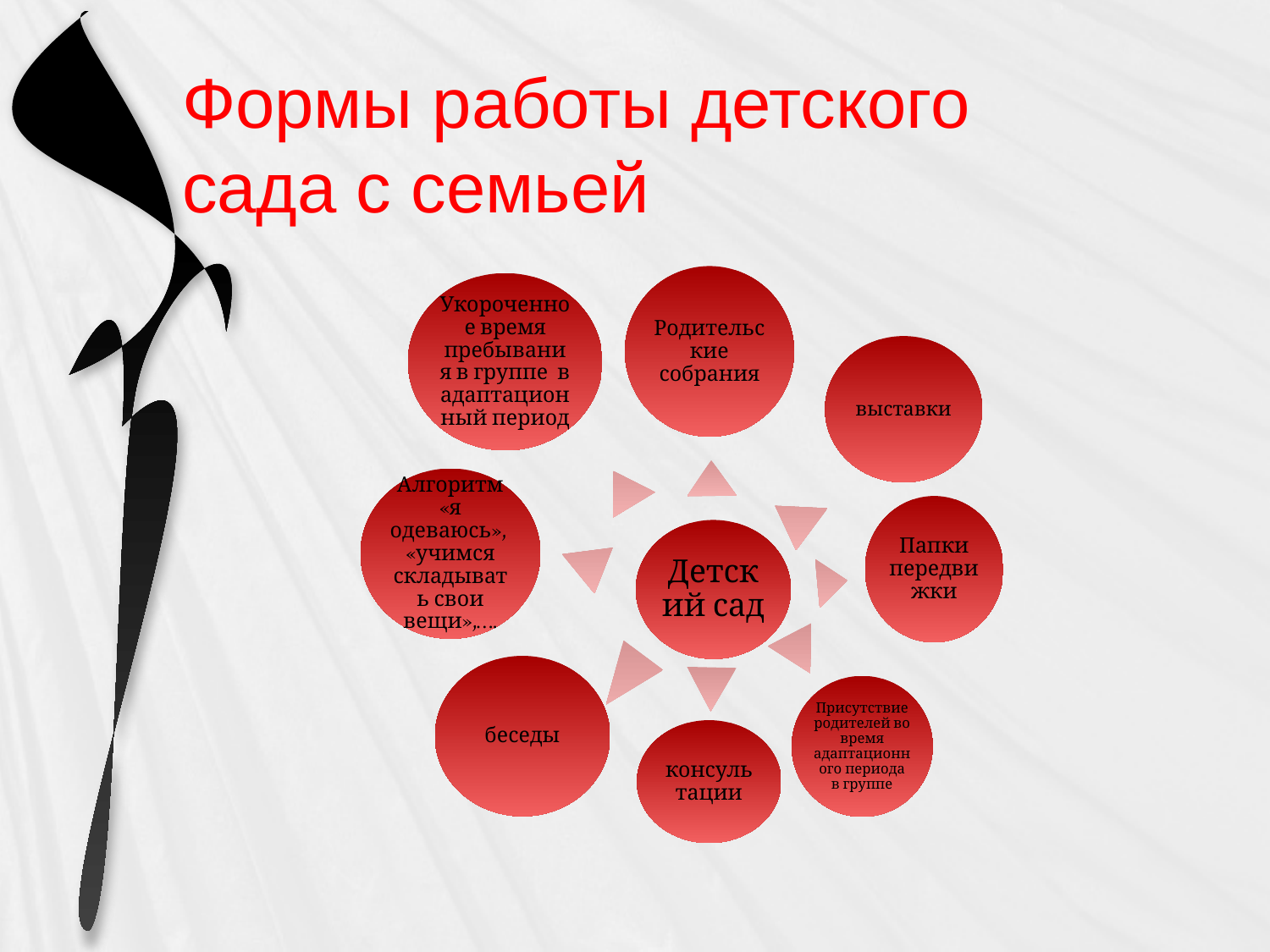

# Формы работы детского сада с семьей
Укороченное время пребывания в группе  в адаптационный период
Алгоритм «я одеваюсь»,  «учимся складывать свои вещи»,….
беседы
консультации
Детский сад
Родительские собрания
выставки
Папки передвижки
Присутствие родителей во время адаптационного периода в группе